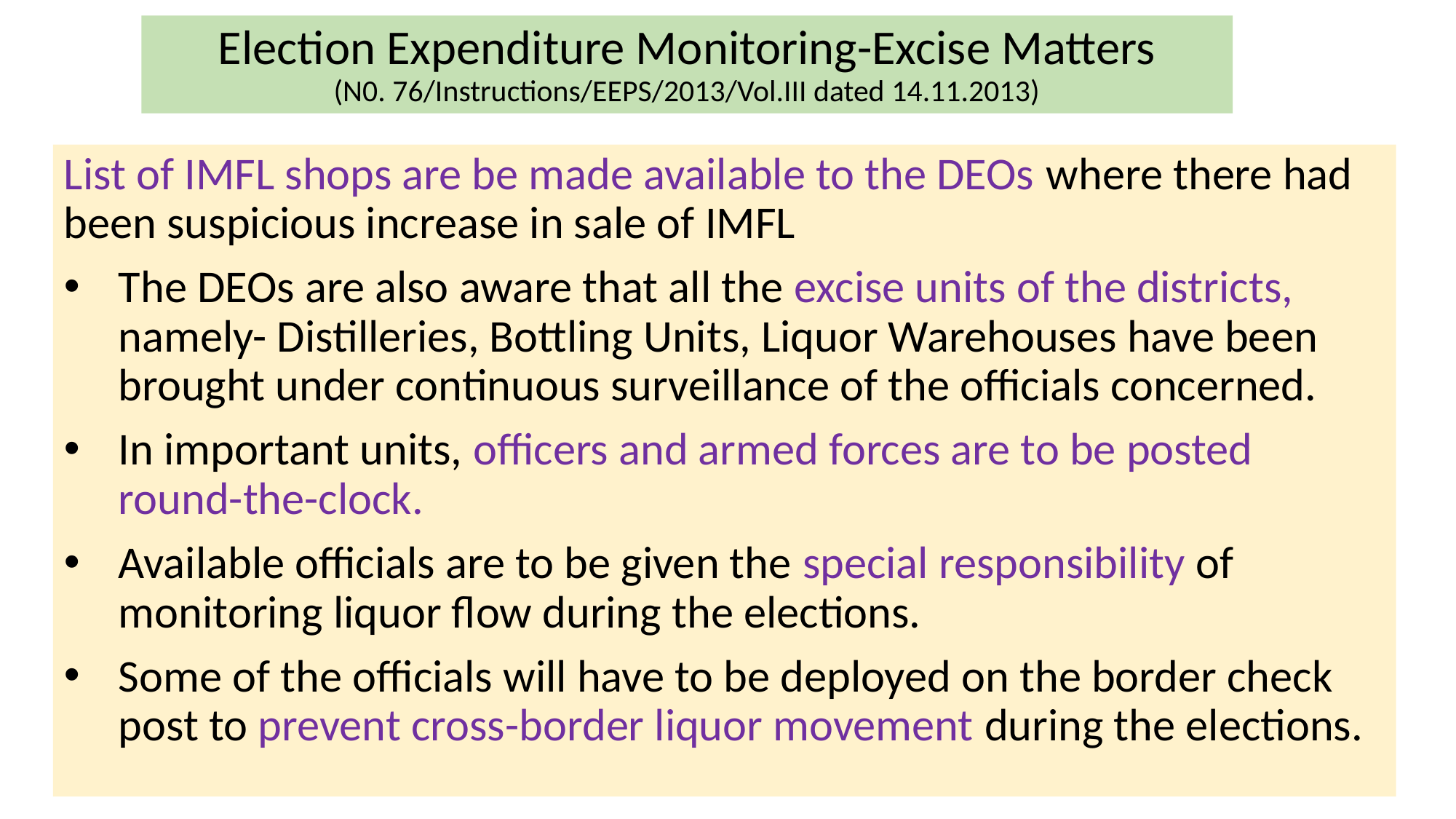

# Election Expenditure Monitoring-Excise Matters (N0. 76/Instructions/EEPS/2013/Vol.III dated 14.11.2013)
List of IMFL shops are be made available to the DEOs where there had been suspicious increase in sale of IMFL
The DEOs are also aware that all the excise units of the districts, namely- Distilleries, Bottling Units, Liquor Warehouses have been brought under continuous surveillance of the officials concerned.
In important units, officers and armed forces are to be posted round-the-clock.
Available officials are to be given the special responsibility of monitoring liquor flow during the elections.
Some of the officials will have to be deployed on the border check post to prevent cross-border liquor movement during the elections.